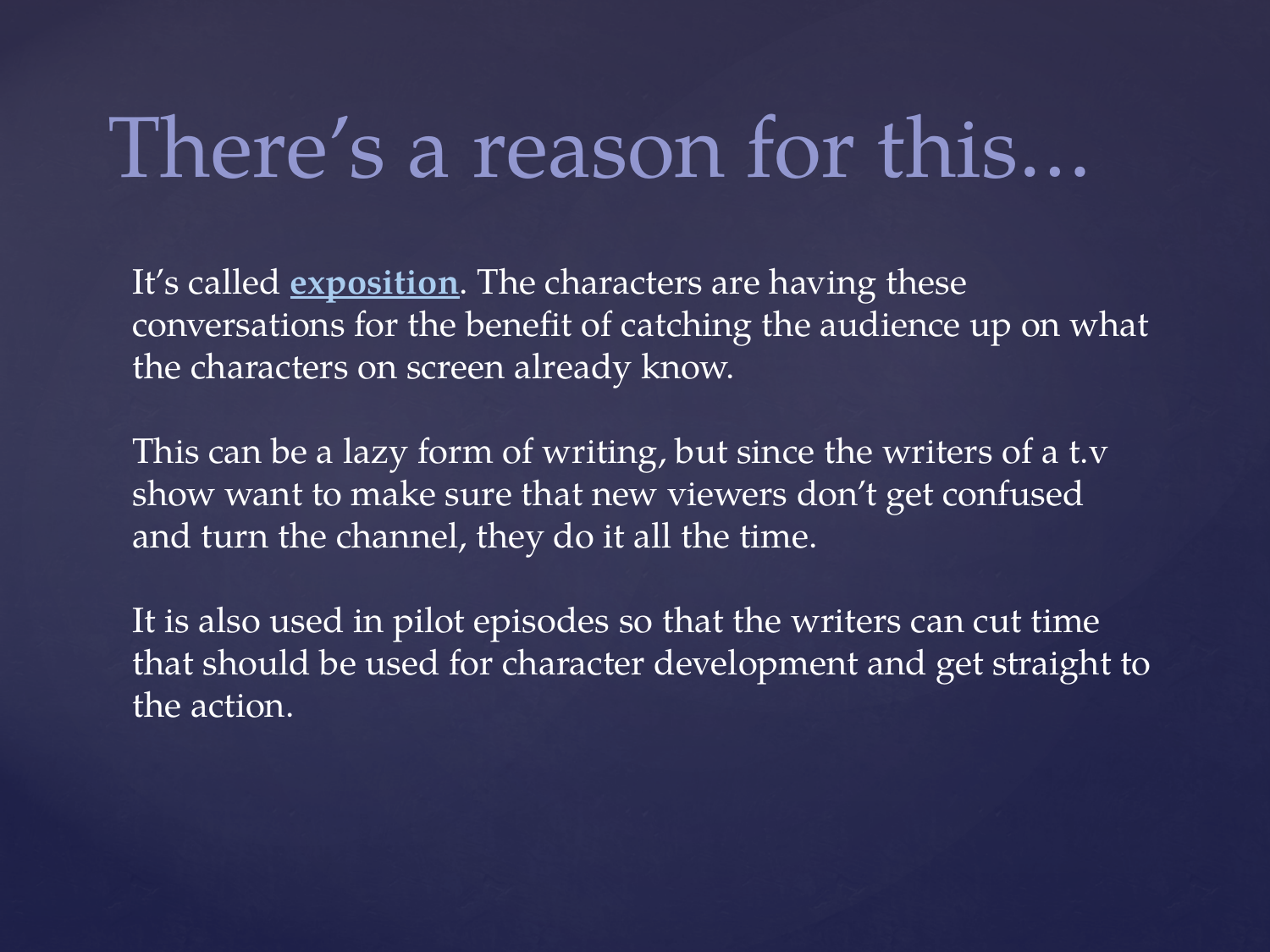

# There’s a reason for this…
It’s called exposition. The characters are having these conversations for the benefit of catching the audience up on what the characters on screen already know.

This can be a lazy form of writing, but since the writers of a t.v show want to make sure that new viewers don’t get confused and turn the channel, they do it all the time.

It is also used in pilot episodes so that the writers can cut time that should be used for character development and get straight to the action.